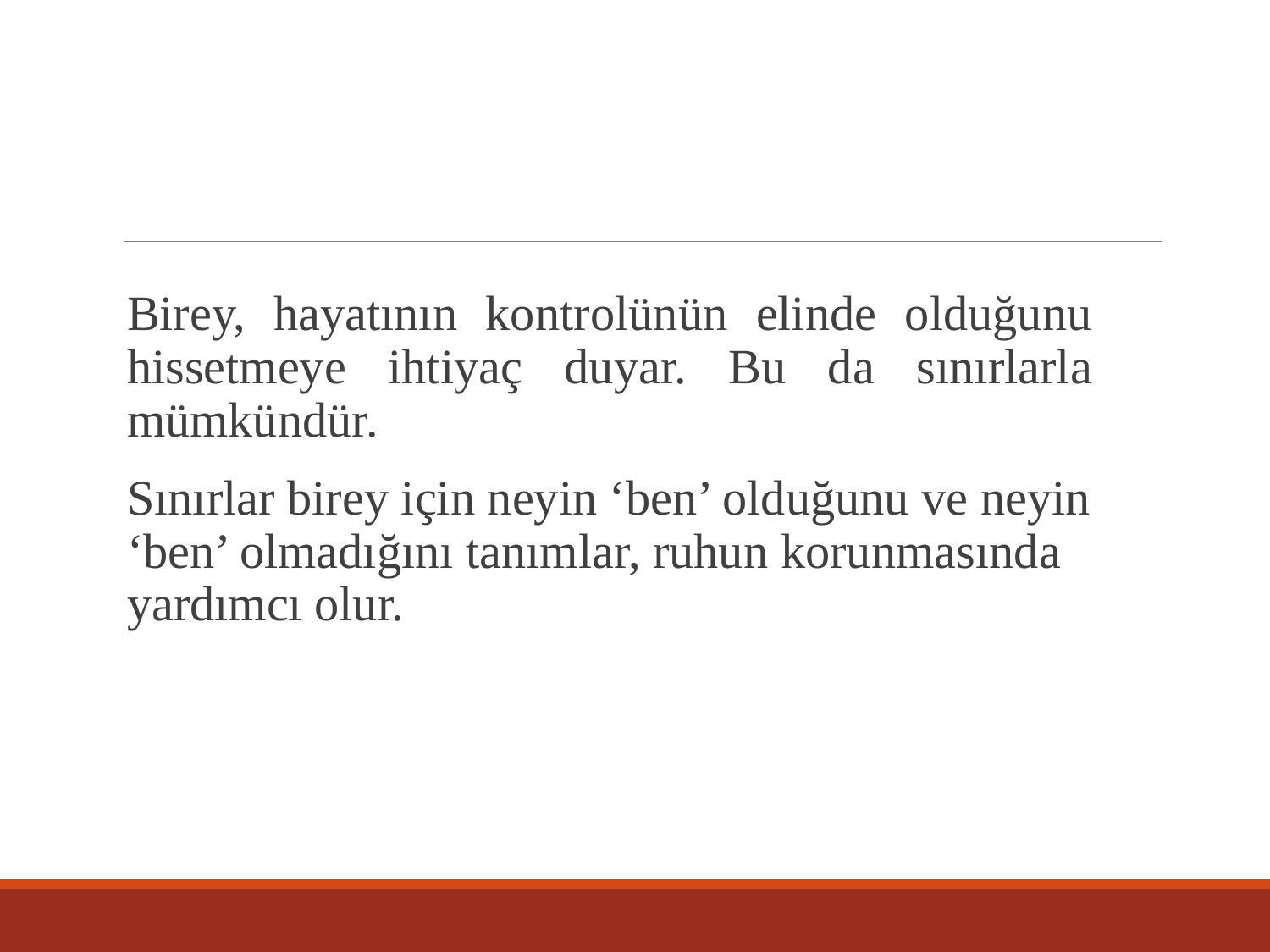

Birey, hayatının kontrolünün elinde olduğunu hissetmeye ihtiyaç duyar. Bu da sınırlarla mümkündür.
Sınırlar birey için neyin ‘ben’ olduğunu ve neyin ‘ben’ olmadığını tanımlar, ruhun korunmasında yardımcı olur.